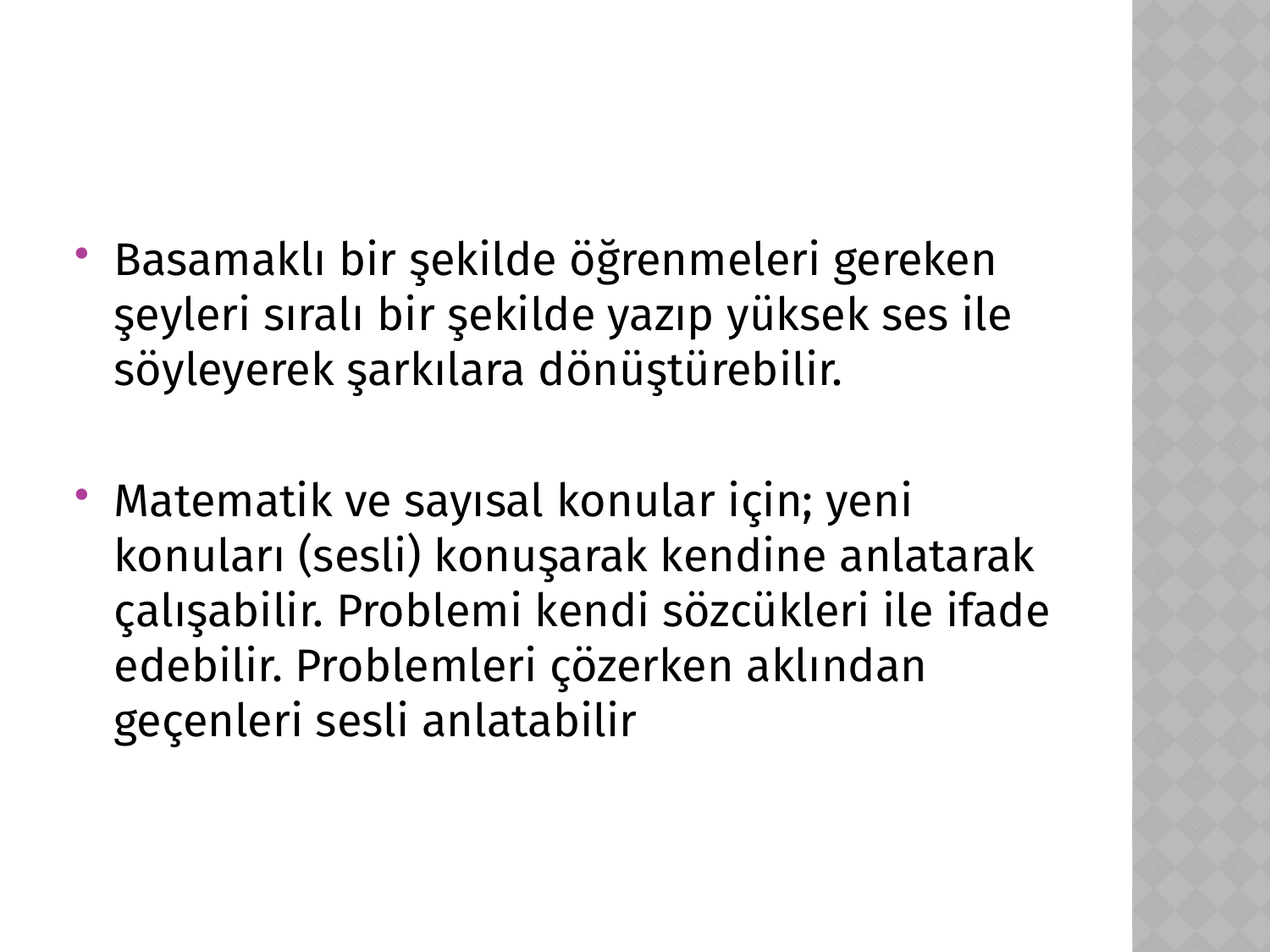

Basamaklı bir şekilde öğrenmeleri gereken şeyleri sıralı bir şekilde yazıp yüksek ses ile söyleyerek şarkılara dönüştürebilir.

Matematik ve sayısal konular için; yeni konuları (sesli) konuşarak kendine anlatarak çalışabilir. Problemi kendi sözcükleri ile ifade edebilir. Problemleri çözerken aklından geçenleri sesli anlatabilir